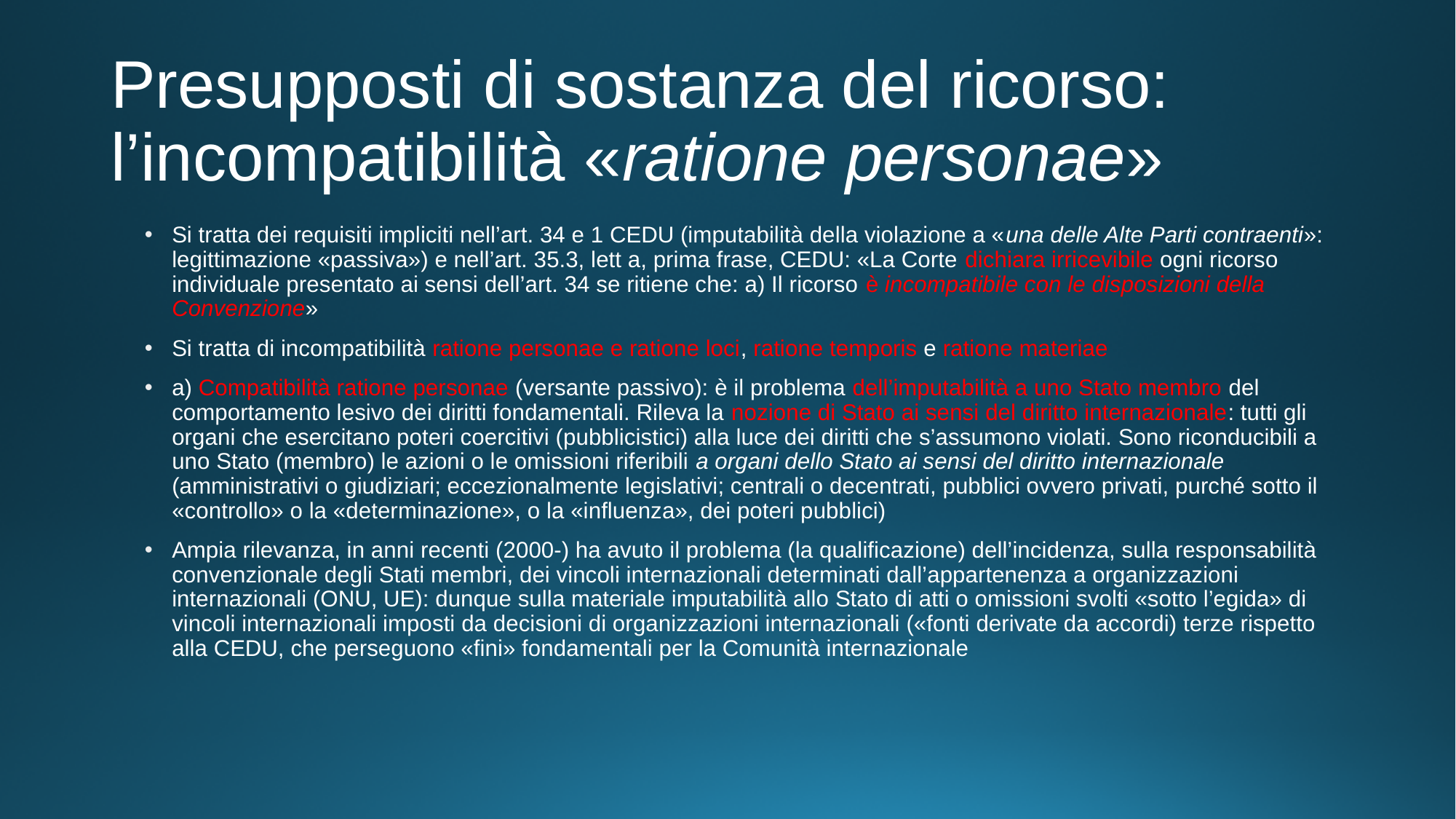

# Presupposti di sostanza del ricorso: l’incompatibilità «ratione personae»
Si tratta dei requisiti impliciti nell’art. 34 e 1 CEDU (imputabilità della violazione a «una delle Alte Parti contraenti»: legittimazione «passiva») e nell’art. 35.3, lett a, prima frase, CEDU: «La Corte dichiara irricevibile ogni ricorso individuale presentato ai sensi dell’art. 34 se ritiene che: a) Il ricorso è incompatibile con le disposizioni della Convenzione»
Si tratta di incompatibilità ratione personae e ratione loci, ratione temporis e ratione materiae
a) Compatibilità ratione personae (versante passivo): è il problema dell’imputabilità a uno Stato membro del comportamento lesivo dei diritti fondamentali. Rileva la nozione di Stato ai sensi del diritto internazionale: tutti gli organi che esercitano poteri coercitivi (pubblicistici) alla luce dei diritti che s’assumono violati. Sono riconducibili a uno Stato (membro) le azioni o le omissioni riferibili a organi dello Stato ai sensi del diritto internazionale (amministrativi o giudiziari; eccezionalmente legislativi; centrali o decentrati, pubblici ovvero privati, purché sotto il «controllo» o la «determinazione», o la «influenza», dei poteri pubblici)
Ampia rilevanza, in anni recenti (2000-) ha avuto il problema (la qualificazione) dell’incidenza, sulla responsabilità convenzionale degli Stati membri, dei vincoli internazionali determinati dall’appartenenza a organizzazioni internazionali (ONU, UE): dunque sulla materiale imputabilità allo Stato di atti o omissioni svolti «sotto l’egida» di vincoli internazionali imposti da decisioni di organizzazioni internazionali («fonti derivate da accordi) terze rispetto alla CEDU, che perseguono «fini» fondamentali per la Comunità internazionale